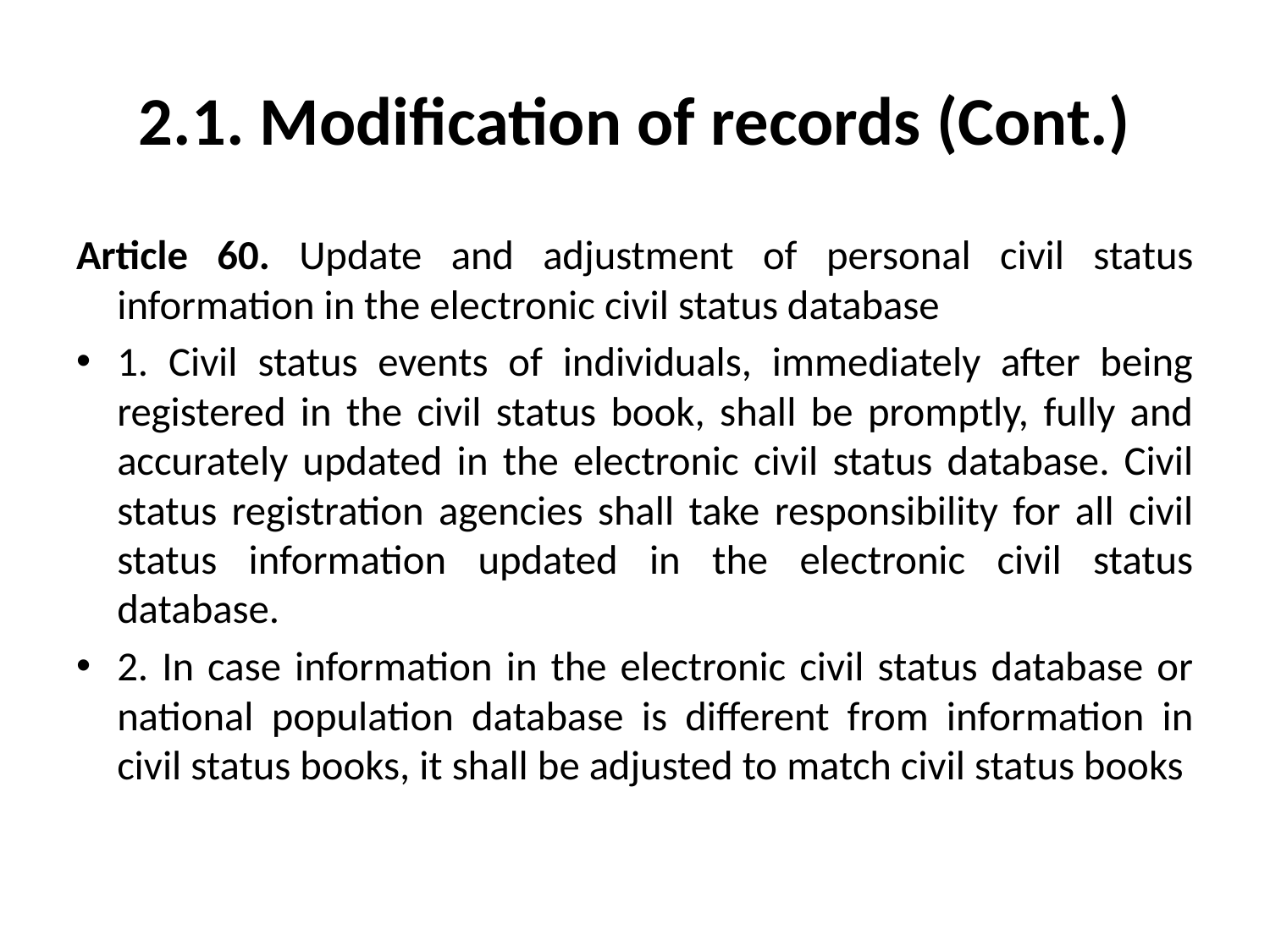

# 2.1. Modification of records (Cont.)
Article 60. Update and adjustment of personal civil status information in the electronic civil status database
1. Civil status events of individuals, immediately after being registered in the civil status book, shall be promptly, fully and accurately updated in the electronic civil status database. Civil status registration agencies shall take responsibility for all civil status information updated in the electronic civil status database.
2. In case information in the electronic civil status database or national population database is different from information in civil status books, it shall be adjusted to match civil status books